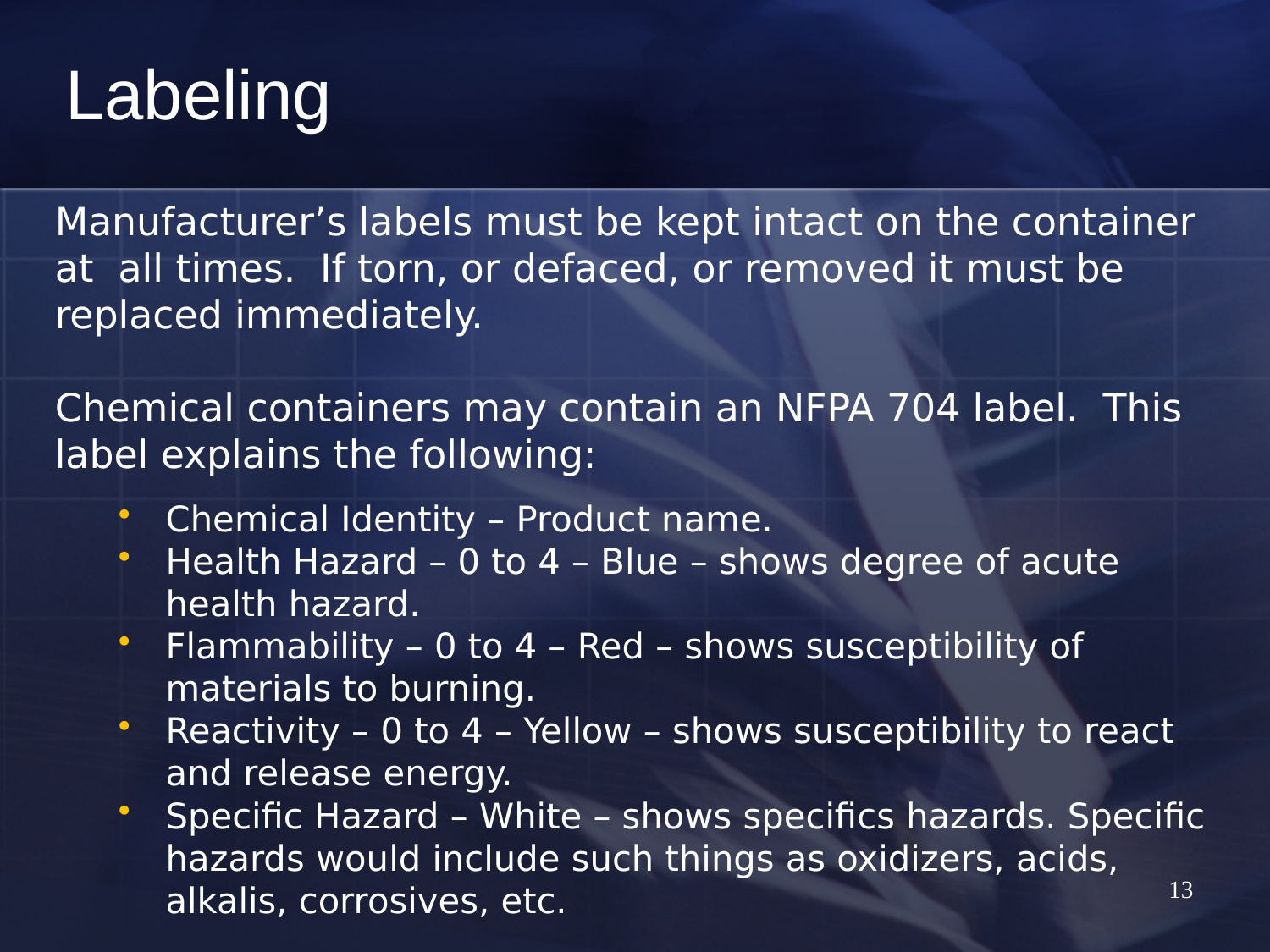

# Labeling
Manufacturer’s labels must be kept intact on the container at  all times.  If torn, or defaced, or removed it must be replaced immediately.

Chemical containers may contain an NFPA 704 label.  This label explains the following:

Chemical Identity – Product name.
Health Hazard – 0 to 4 – Blue – shows degree of acute health hazard.
Flammability – 0 to 4 – Red – shows susceptibility of materials to burning.
Reactivity – 0 to 4 – Yellow – shows susceptibility to react and release energy.
Specific Hazard – White – shows specifics hazards. Specific hazards would include such things as oxidizers, acids, alkalis, corrosives, etc.
13